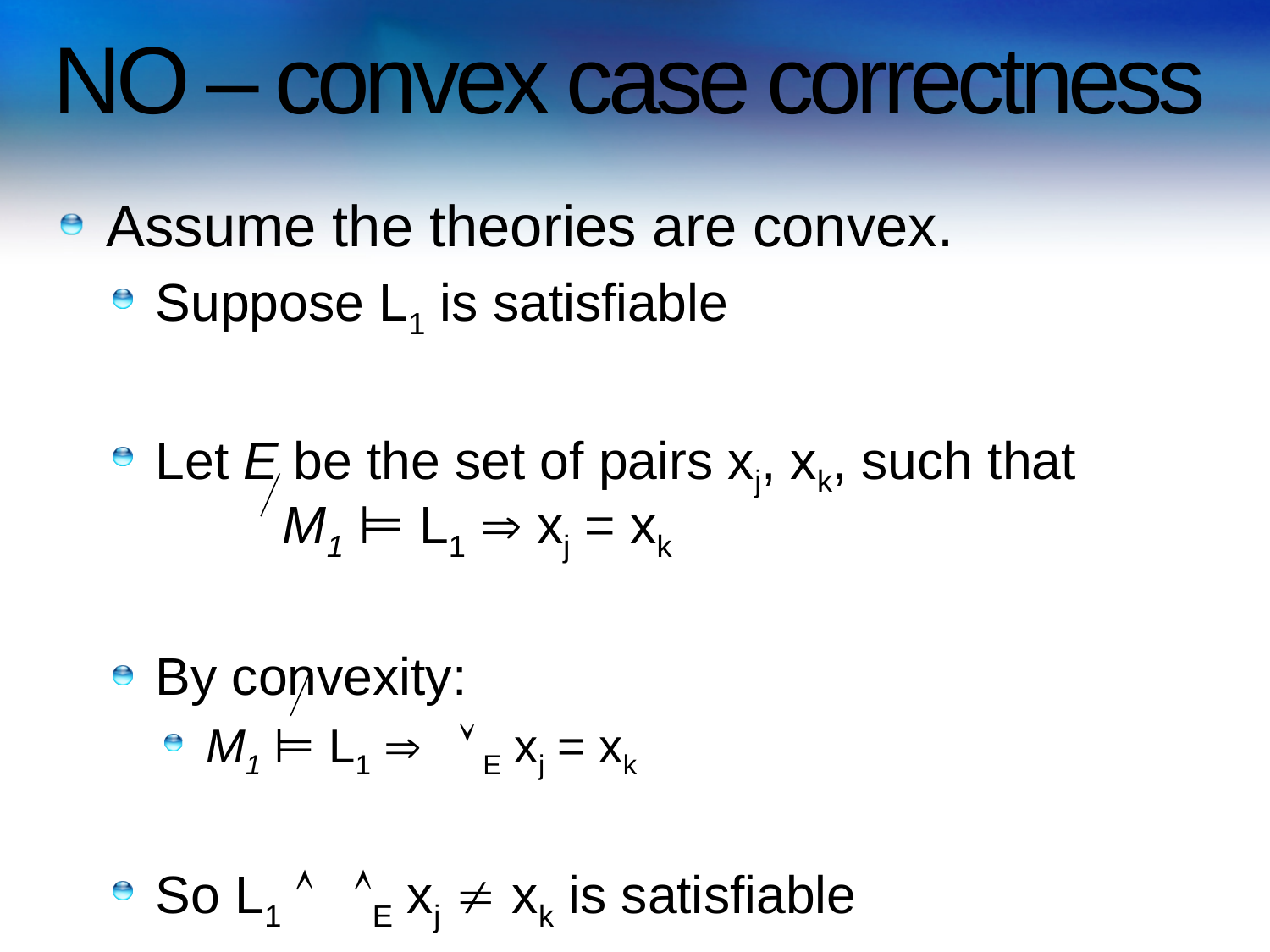

# NO – convex case correctness
Assume the theories are convex.
Suppose L1 is satisfiable

Let E be the set of pairs xj, xk, such that
	M1 ⊨ L1 ⇒ xj = xk

By convexity:
M1 ⊨ L1 ⇒  ∨ E xj = xk

So L1 ∧  ∧E xj ≠ xk is satisfiable